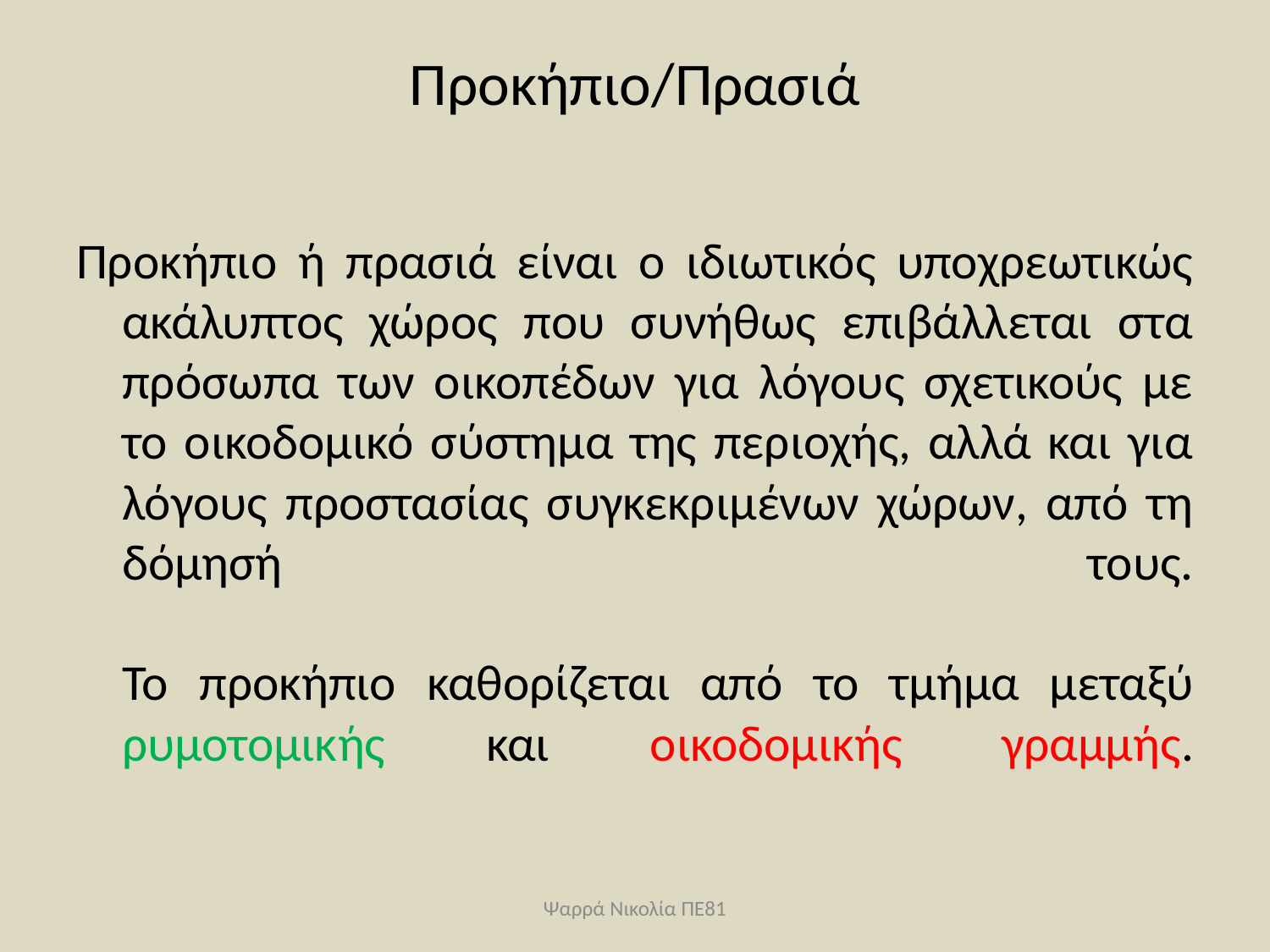

# Προκήπιο/Πρασιά
Προκήπιο ή πρασιά είναι ο ιδιωτικός υποχρεωτικώς ακάλυπτος χώρος που συνήθως επιβάλλεται στα πρόσωπα των οικοπέδων για λόγους σχετικούς με το οικοδομικό σύστημα της περιοχής, αλλά και για λόγους προστασίας συγκεκριμένων χώρων, από τη δόμησή τους.
Το προκήπιο καθορίζεται από το τμήμα μεταξύ ρυμοτομικής και οικοδομικής γραμμής.

Ψαρρά Νικολία ΠΕ81